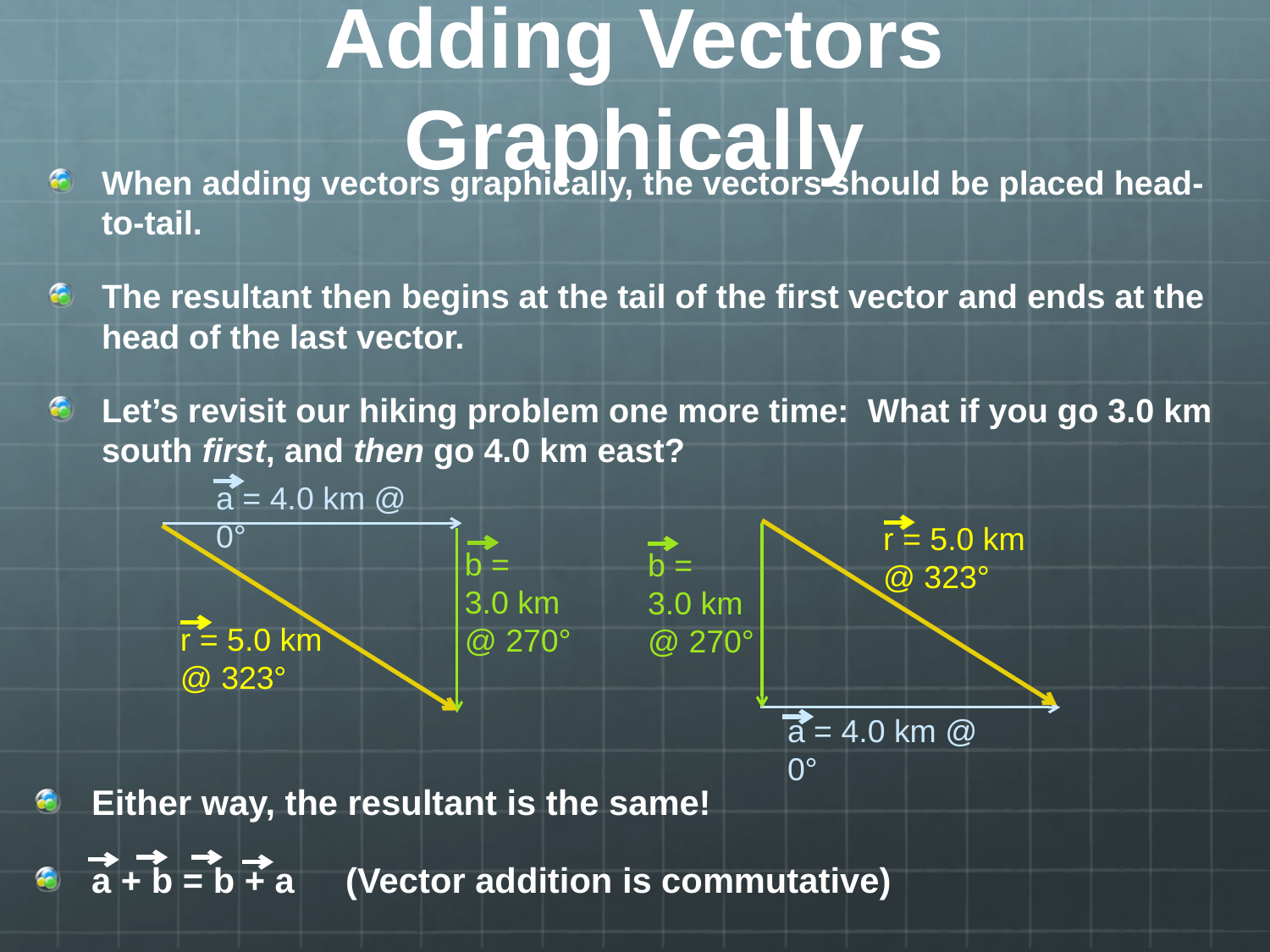

# Adding Vectors Graphically
When adding vectors graphically, the vectors should be placed head-to-tail.
The resultant then begins at the tail of the first vector and ends at the head of the last vector.
Let’s revisit our hiking problem one more time:  What if you go 3.0 km south first, and then go 4.0 km east?
a = 4.0 km @ 0°
r = 5.0 km
@ 323°
b =
3.0 km
@ 270°
b =
3.0 km
@ 270°
r = 5.0 km
@ 323°
a = 4.0 km @ 0°
Either way, the resultant is the same!
a + b = b + a	(Vector addition is commutative)